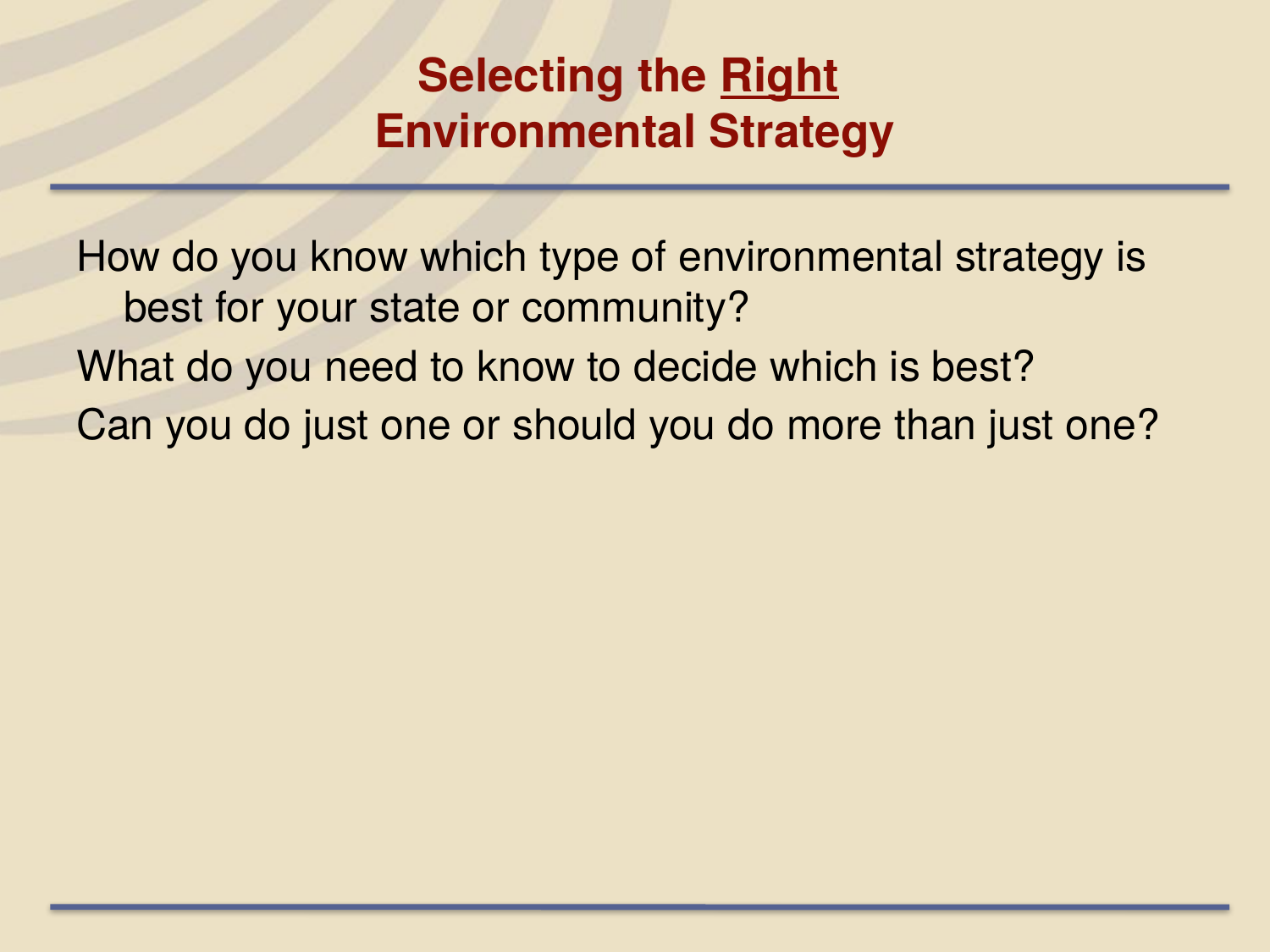

# Selecting the Right Environmental Strategy
How do you know which type of environmental strategy is best for your state or community?
What do you need to know to decide which is best?
Can you do just one or should you do more than just one?